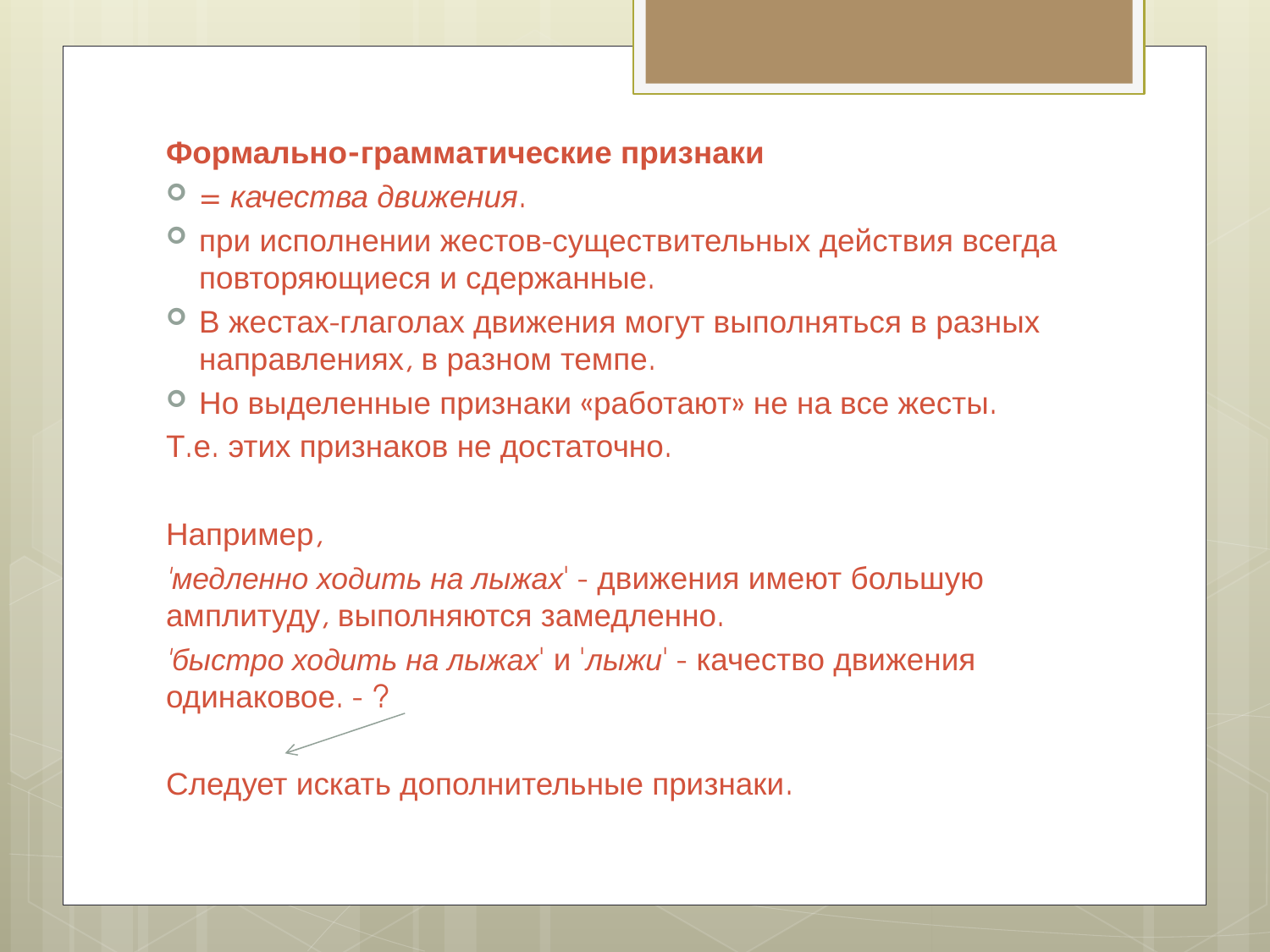

Формально-грамматические признаки
= качества движения.
при исполнении жестов-существительных действия всегда повторяющиеся и сдержанные.
В жестах-глаголах движения могут выполняться в разных направлениях, в разном темпе.
Но выделенные признаки «работают» не на все жесты.
Т.е. этих признаков не достаточно.

Например,
'медленно ходить на лыжах' - движения имеют большую амплитуду, выполняются замедленно.
'быстро ходить на лыжах' и 'лыжи' - качество движения одинаковое. - ?

Следует искать дополнительные признаки.